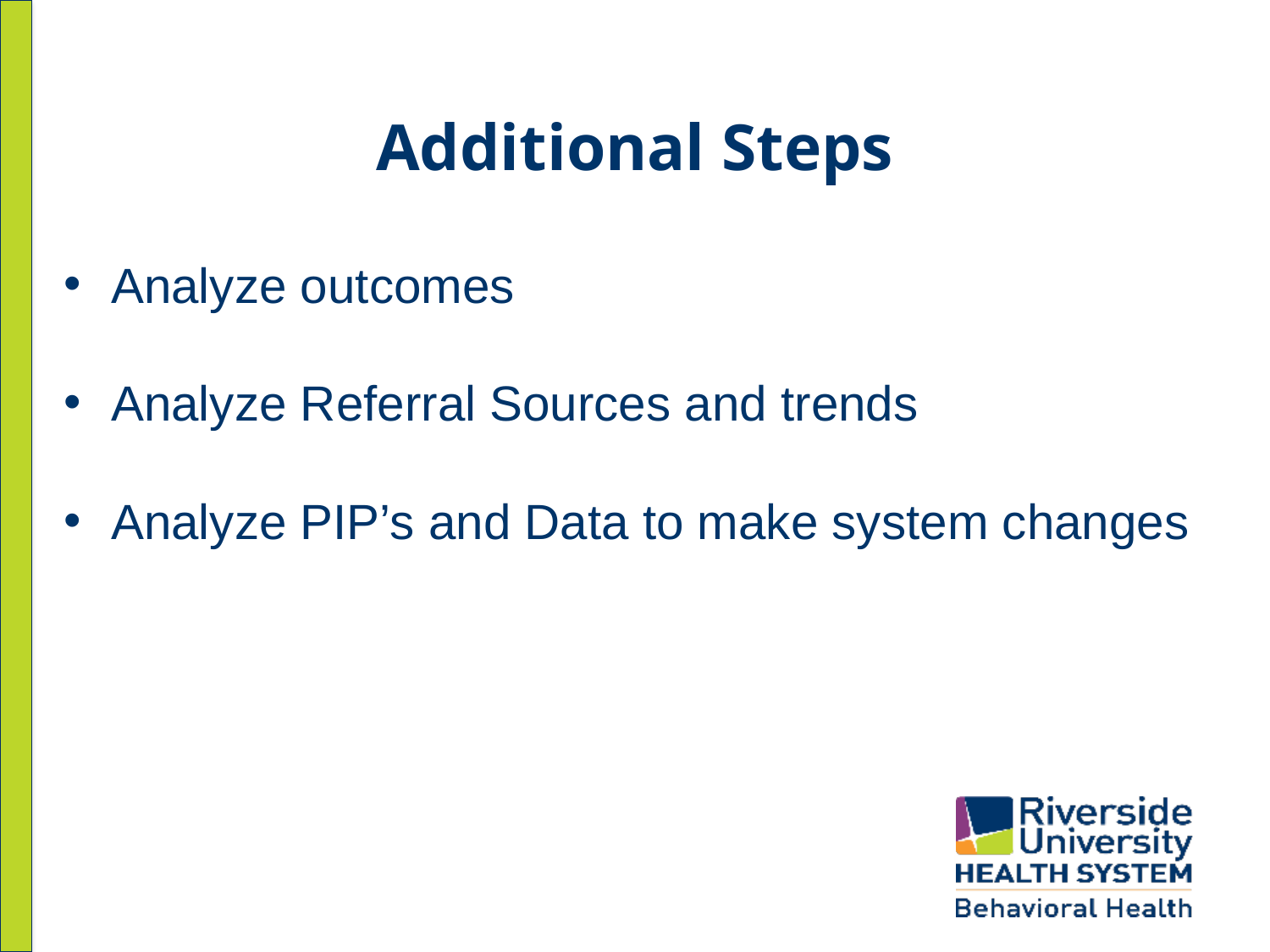

# Additional Steps
Analyze outcomes

Analyze Referral Sources and trends

Analyze PIP’s and Data to make system changes